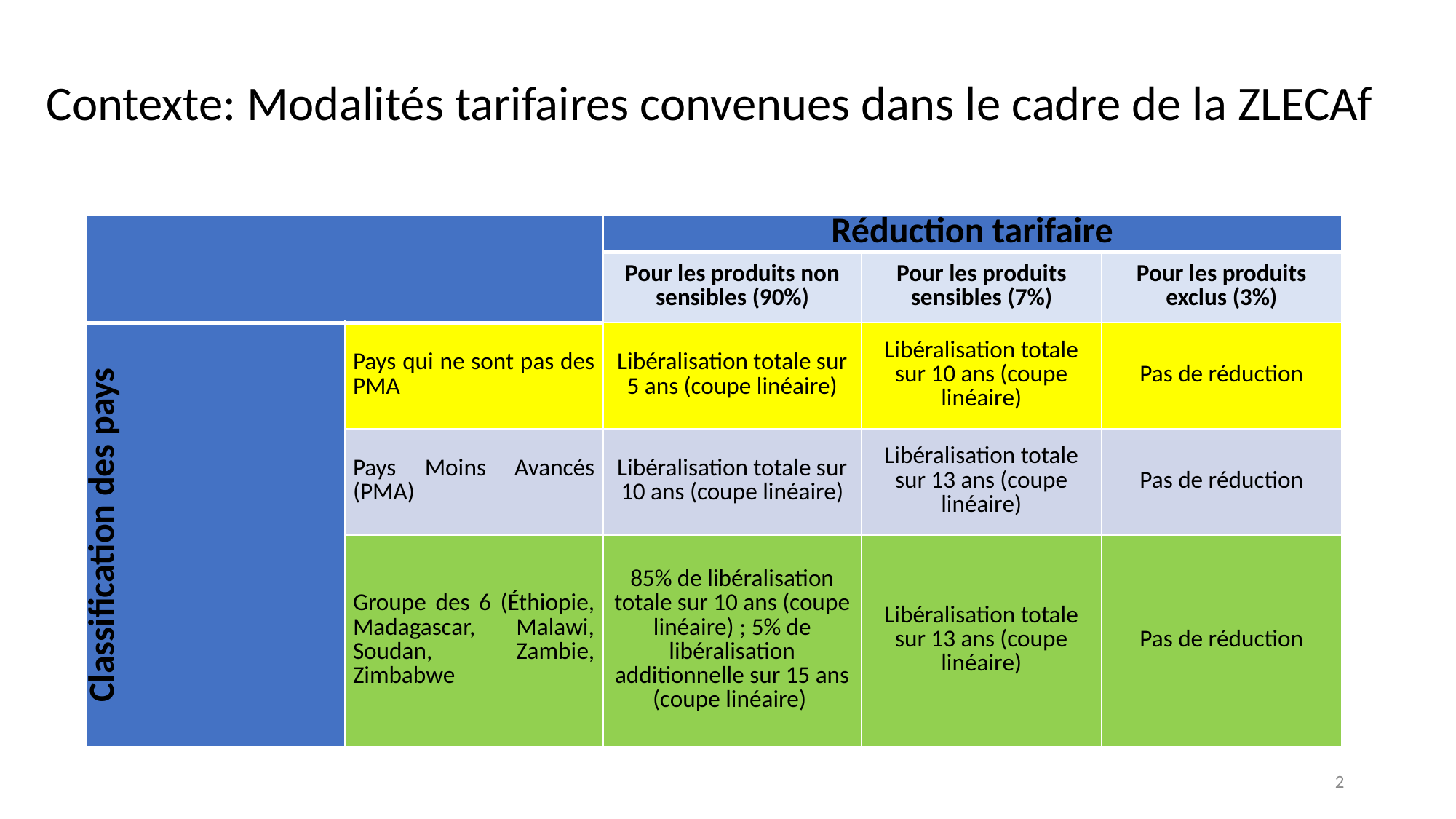

# Contexte: Modalités tarifaires convenues dans le cadre de la ZLECAf
|  |  | Réduction tarifaire |  |  |
| --- | --- | --- | --- | --- |
|  |  | Pour les produits non sensibles (90%) | Pour les produits sensibles (7%) | Pour les produits exclus (3%) |
| Classification des pays | Pays qui ne sont pas des PMA | Libéralisation totale sur 5 ans (coupe linéaire) | Libéralisation totale sur 10 ans (coupe linéaire) | Pas de réduction |
|  | Pays Moins Avancés (PMA) | Libéralisation totale sur 10 ans (coupe linéaire) | Libéralisation totale sur 13 ans (coupe linéaire) | Pas de réduction |
|  | Groupe des 6 (Éthiopie, Madagascar, Malawi, Soudan, Zambie, Zimbabwe | 85% de libéralisation totale sur 10 ans (coupe linéaire) ; 5% de libéralisation additionnelle sur 15 ans (coupe linéaire) | Libéralisation totale sur 13 ans (coupe linéaire) | Pas de réduction |
2